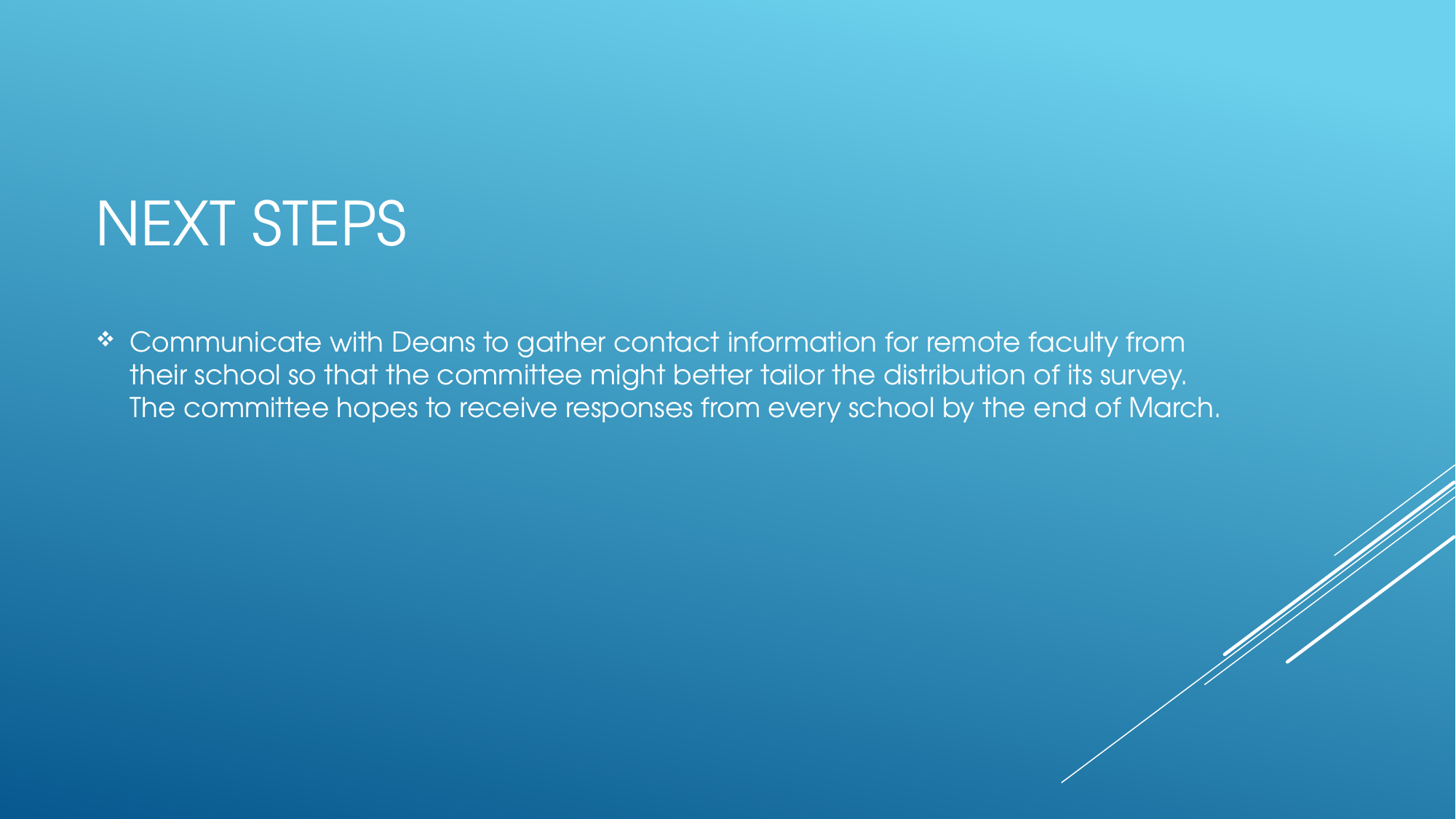

# Next Steps
Communicate with Deans to gather contact information for remote faculty from their school so that the committee might better tailor the distribution of its survey. The committee hopes to receive responses from every school by the end of March.